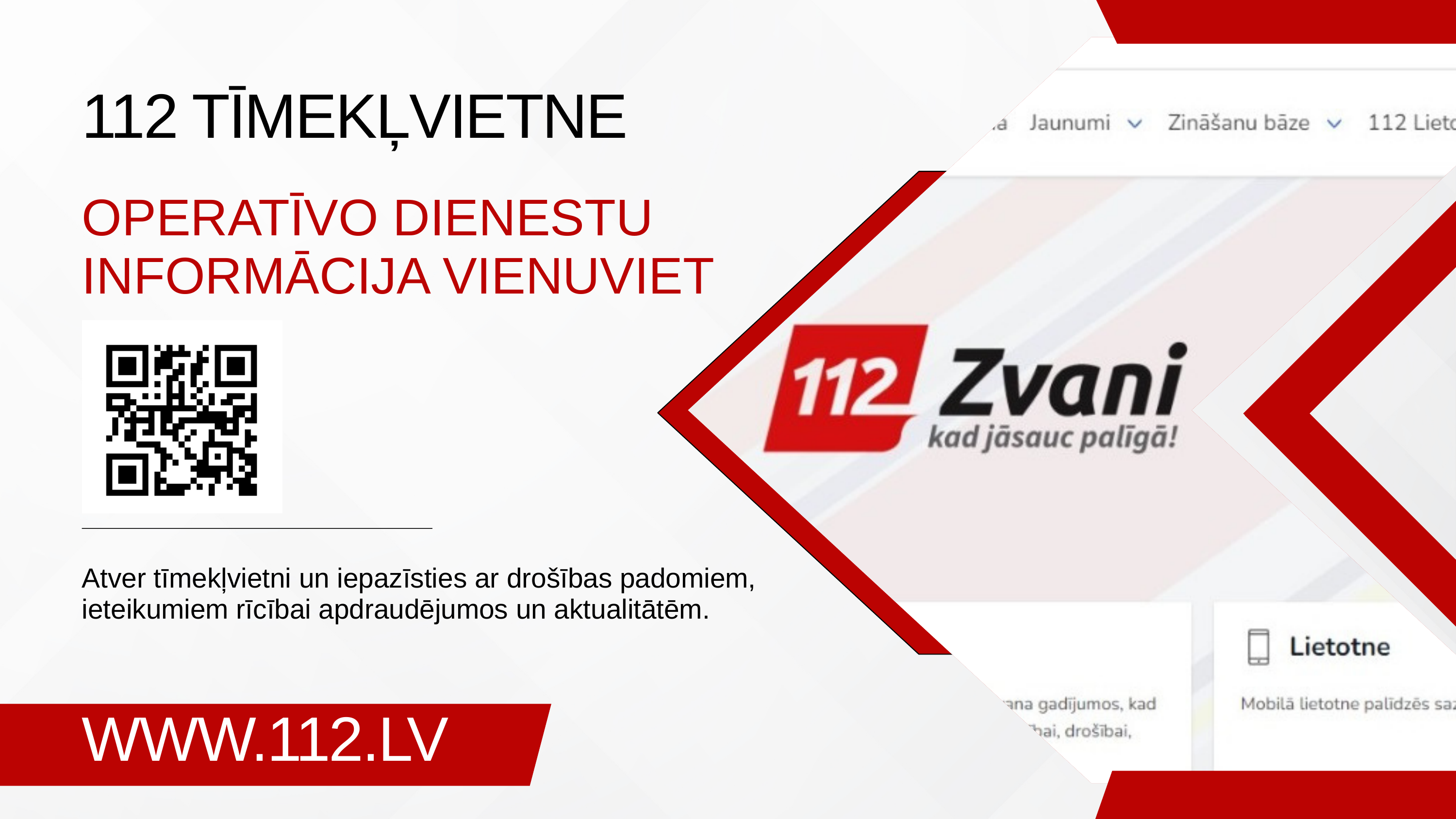

112 TĪMEKĻVIETNE

OPERATĪVO DIENESTU INFORMĀCIJA VIENUVIET

Atver tīmekļvietni un iepazīsties ar drošības padomiem, ieteikumiem rīcībai apdraudējumos un aktualitātēm.
WWW.112.LV